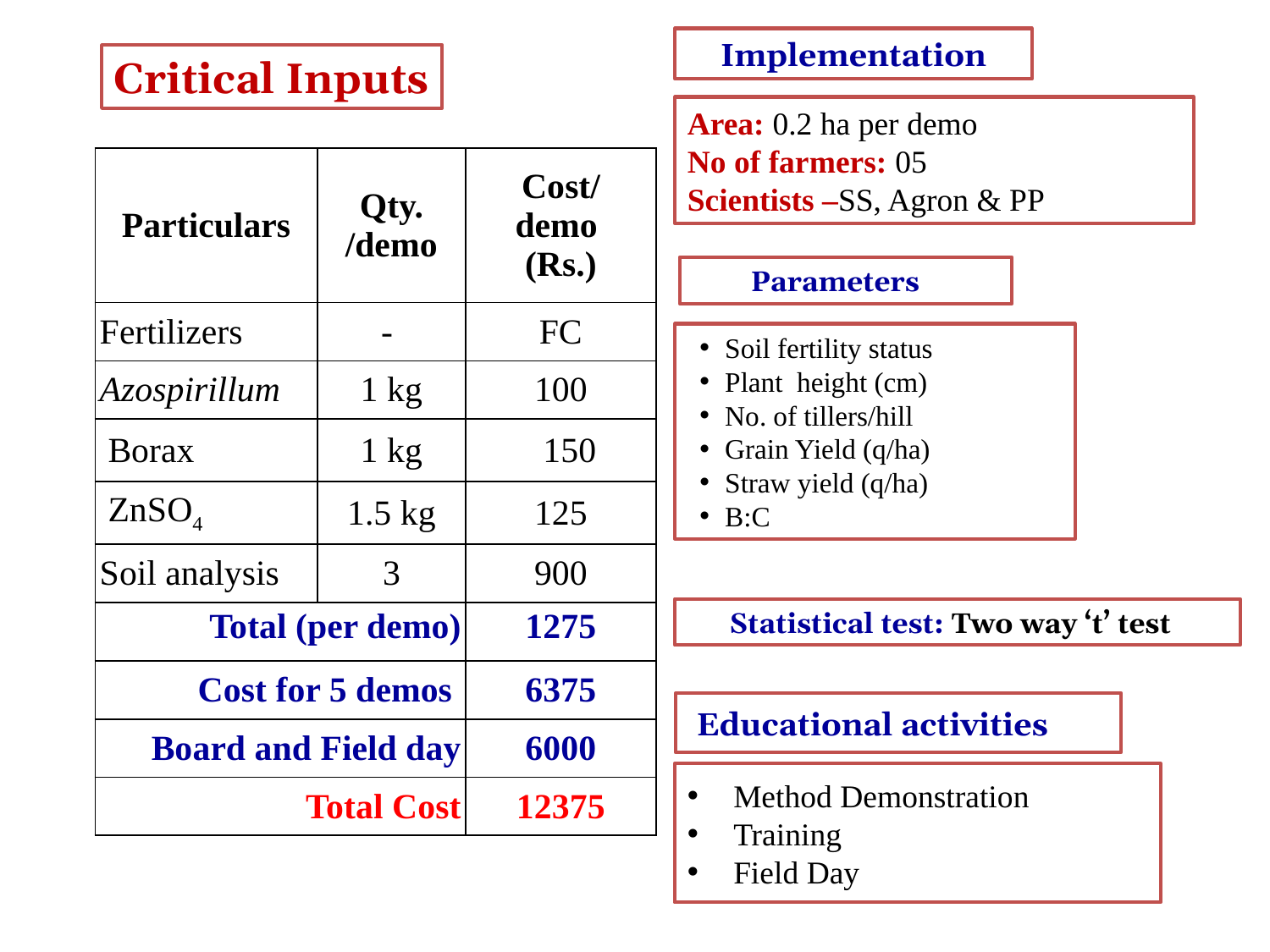

Implementation
Critical Inputs
Area: 0.2 ha per demo
No of farmers: 05
Scientists –SS, Agron & PP
| Particulars | Qty. /demo | Cost/ demo (Rs.) |
| --- | --- | --- |
| Fertilizers | - | FC |
| Azospirillum | 1 kg | 100 |
| Borax | 1 kg | 150 |
| ZnSO4 | 1.5 kg | 125 |
| Soil analysis | 3 | 900 |
| Total (per demo) |  | 1275 |
| Cost for 5 demos |  | 6375 |
| Board and Field day |  | 6000 |
| Total Cost |  | 12375 |
Parameters
Soil fertility status
Plant  height (cm)
No. of tillers/hill
Grain Yield (q/ha)
Straw yield (q/ha)
B:C
Statistical test: Two way ‘t’ test

 Educational activities

  Method Demonstration
  Training
  Field Day